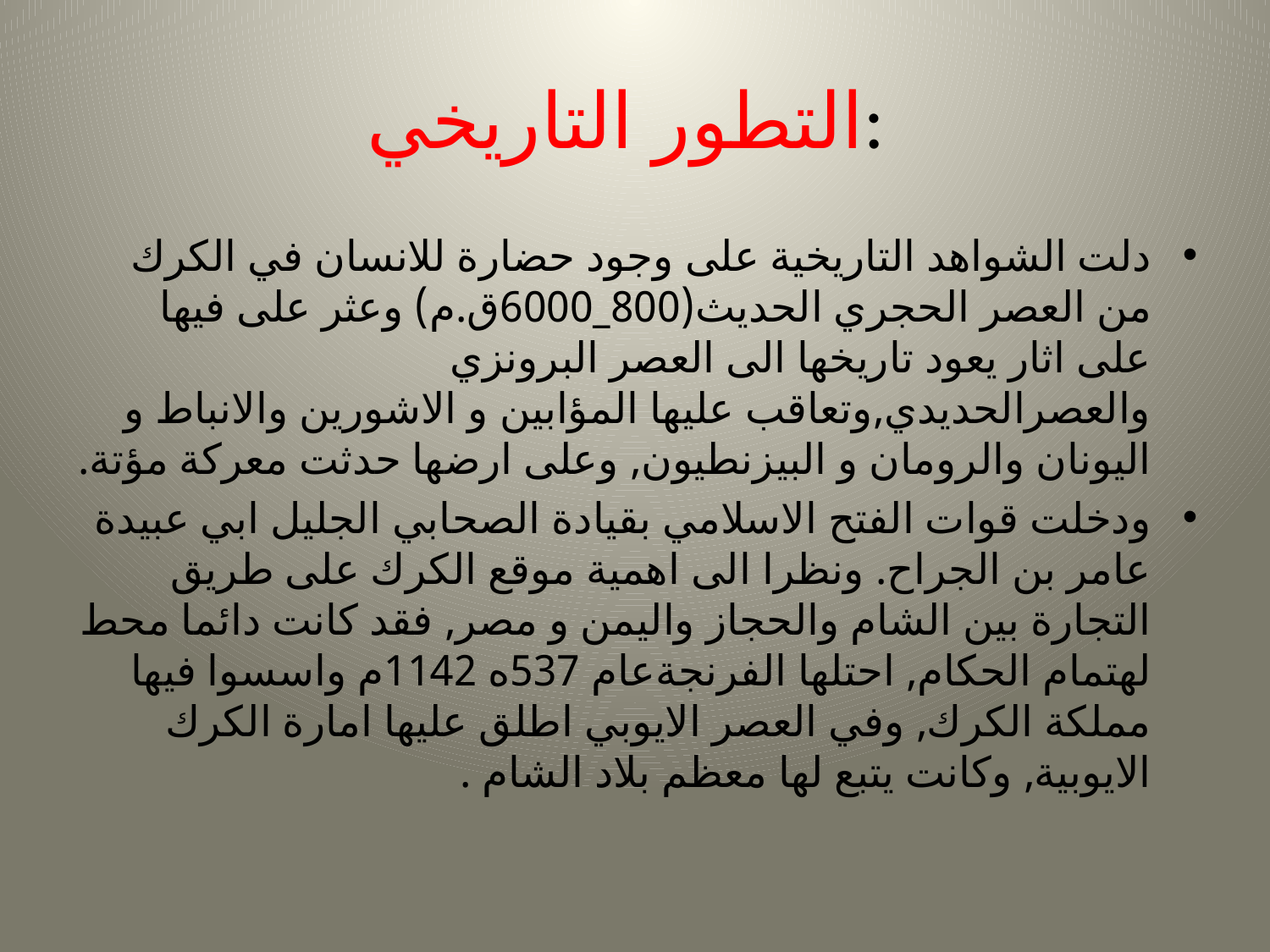

# التطور التاريخي:
دلت الشواهد التاريخية على وجود حضارة للانسان في الكرك من العصر الحجري الحديث(800_6000ق.م) وعثر على فيها على اثار يعود تاريخها الى العصر البرونزي والعصرالحديدي,وتعاقب عليها المؤابين و الاشورين والانباط و اليونان والرومان و البيزنطيون, وعلى ارضها حدثت معركة مؤتة.
ودخلت قوات الفتح الاسلامي بقيادة الصحابي الجليل ابي عبيدة عامر بن الجراح. ونظرا الى اهمية موقع الكرك على طريق التجارة بين الشام والحجاز واليمن و مصر, فقد كانت دائما محط لهتمام الحكام, احتلها الفرنجةعام 537ه 1142م واسسوا فيها مملكة الكرك, وفي العصر الايوبي اطلق عليها امارة الكرك الايوبية, وكانت يتبع لها معظم بلاد الشام .